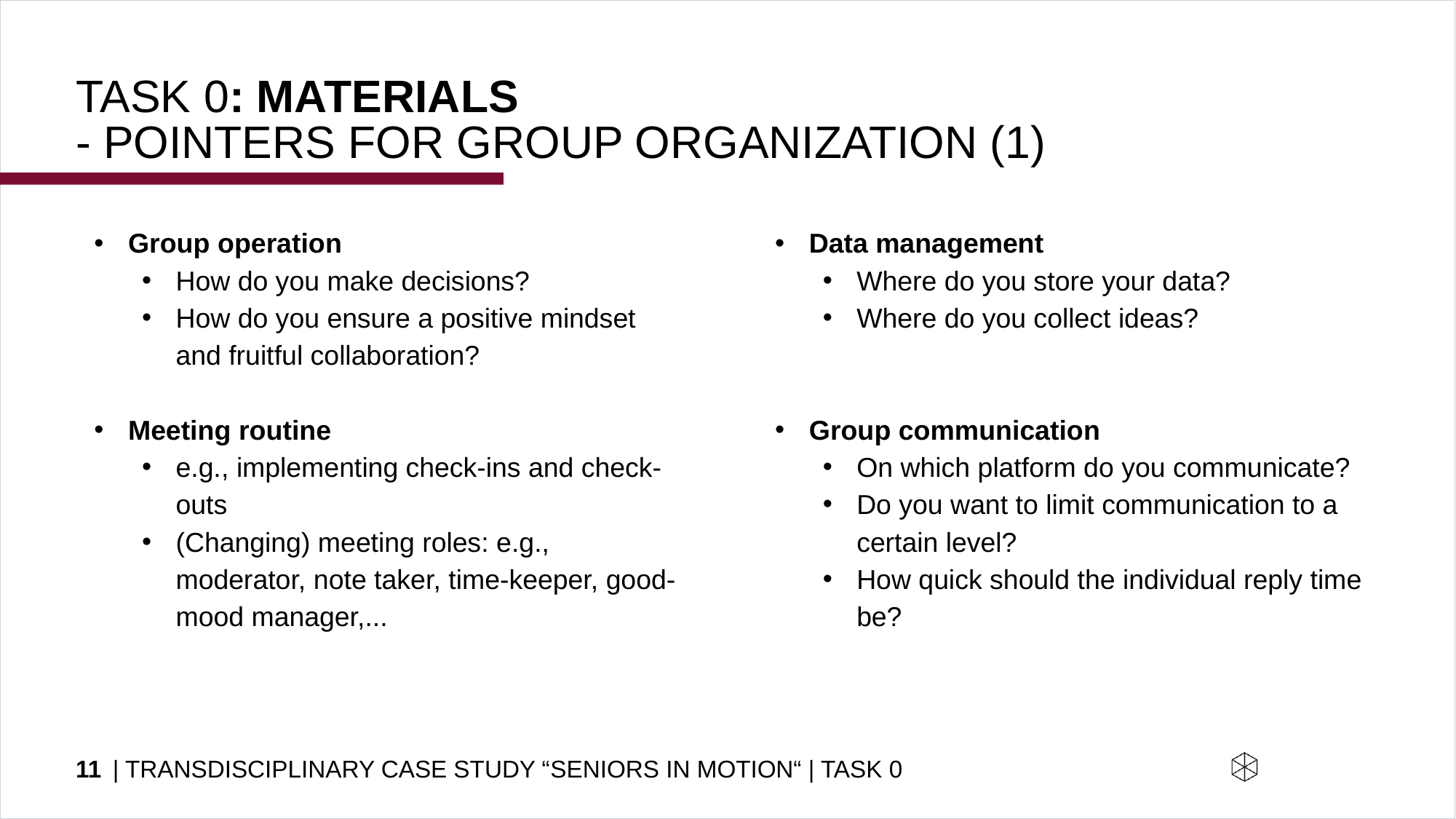

# TASK 0: Materials - Pointers for group organizatioN (1)

Group operation
How do you make decisions?
How do you ensure a positive mindset and fruitful collaboration?

Meeting routine
e.g., implementing check-ins and check-outs
(Changing) meeting roles: e.g., moderator, note taker, time-keeper, good-mood manager,...
Data management
Where do you store your data?
Where do you collect ideas?

Group communication
On which platform do you communicate?
Do you want to limit communication to a certain level?
How quick should the individual reply time be?
| TRANSDISCIPLINARY CASE STUDY “SENIORS IN MOTION“ | TASK 0
11